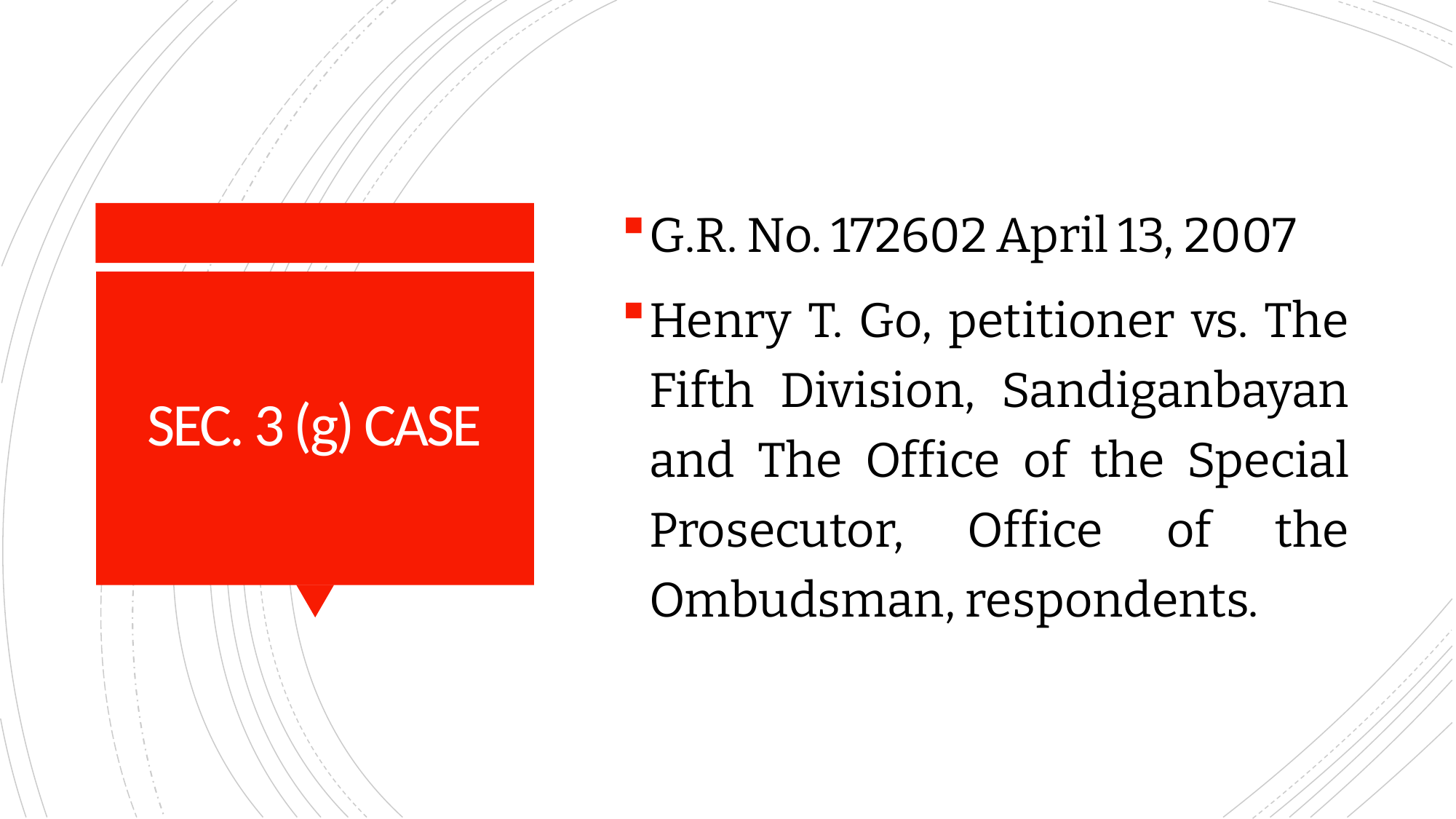

G.R. No. 172602 April 13, 2007
Henry T. Go, petitioner vs. The Fifth Division, Sandiganbayan and The Office of the Special Prosecutor, Office of the Ombudsman, respondents.
# SEC. 3 (g) CASE